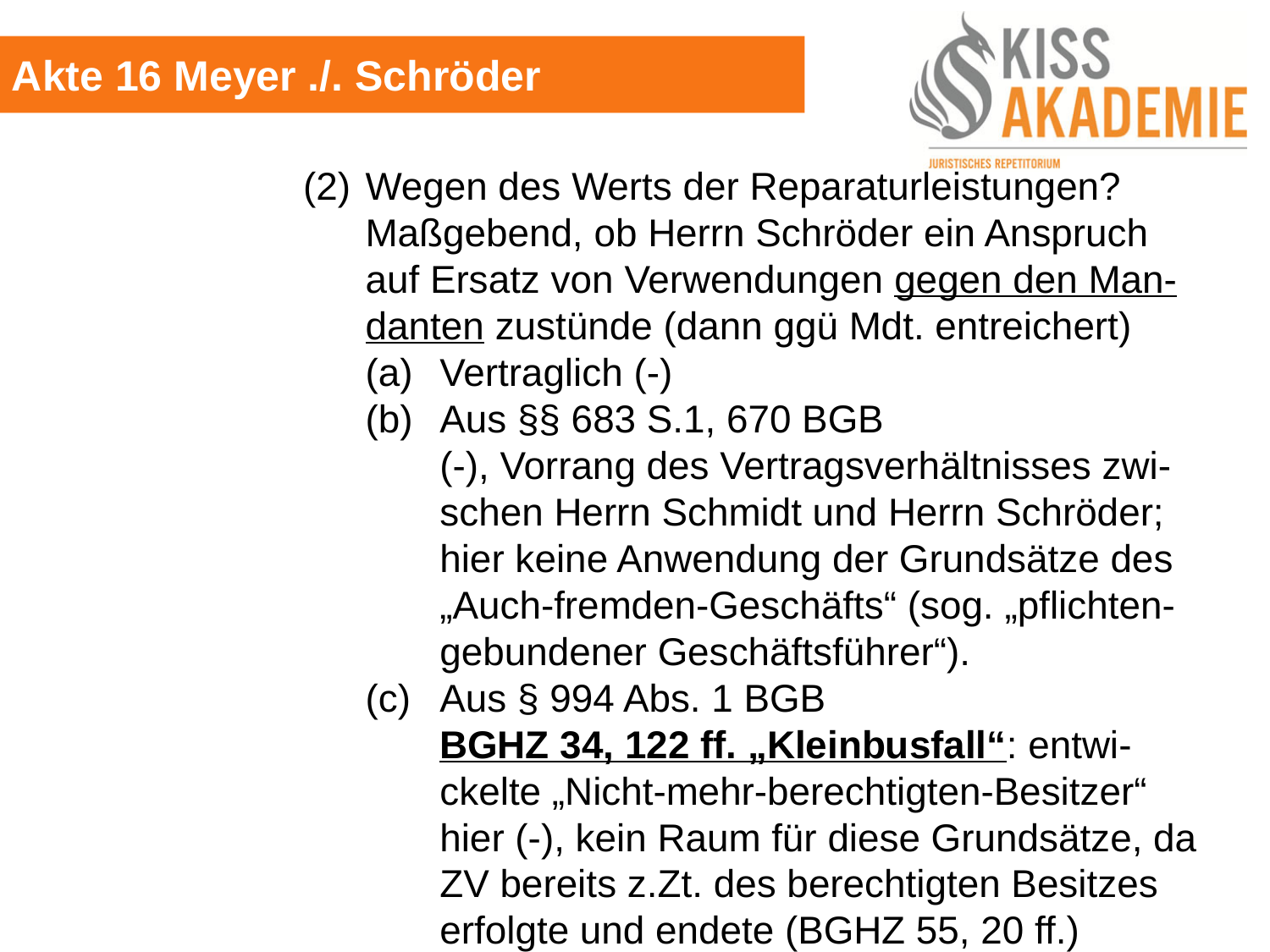

Akte 16 Meyer ./. Schröder

				(2)	Wegen des Werts der Reparaturleistungen?
           			Maßgebend, ob Herrn Schröder ein Anspruch 						auf Ersatz von Verwendungen gegen den Man-						danten zustünde (dann ggü Mdt. entreichert)
      				(a)	Vertraglich (-)
      				(b) 	Aus §§ 683 S.1, 670 BGB
           				(-), Vorrang des Vertragsverhältnisses zwi-							schen Herrn Schmidt und Herrn Schröder;							hier keine Anwendung der Grundsätze des							„Auch-fremden-Geschäfts“ (sog. „pflichten-							gebundener Geschäftsführer“).
					(c)	Aus § 994 Abs. 1 BGB
           				BGHZ 34, 122 ff. „Kleinbusfall“: entwi-							ckelte „Nicht-mehr-berechtigten-Besitzer“
						hier (-), kein Raum für diese Grundsätze, da						ZV bereits z.Zt. des berechtigten Besitzes							erfolgte und endete (BGHZ 55, 20 ff.)